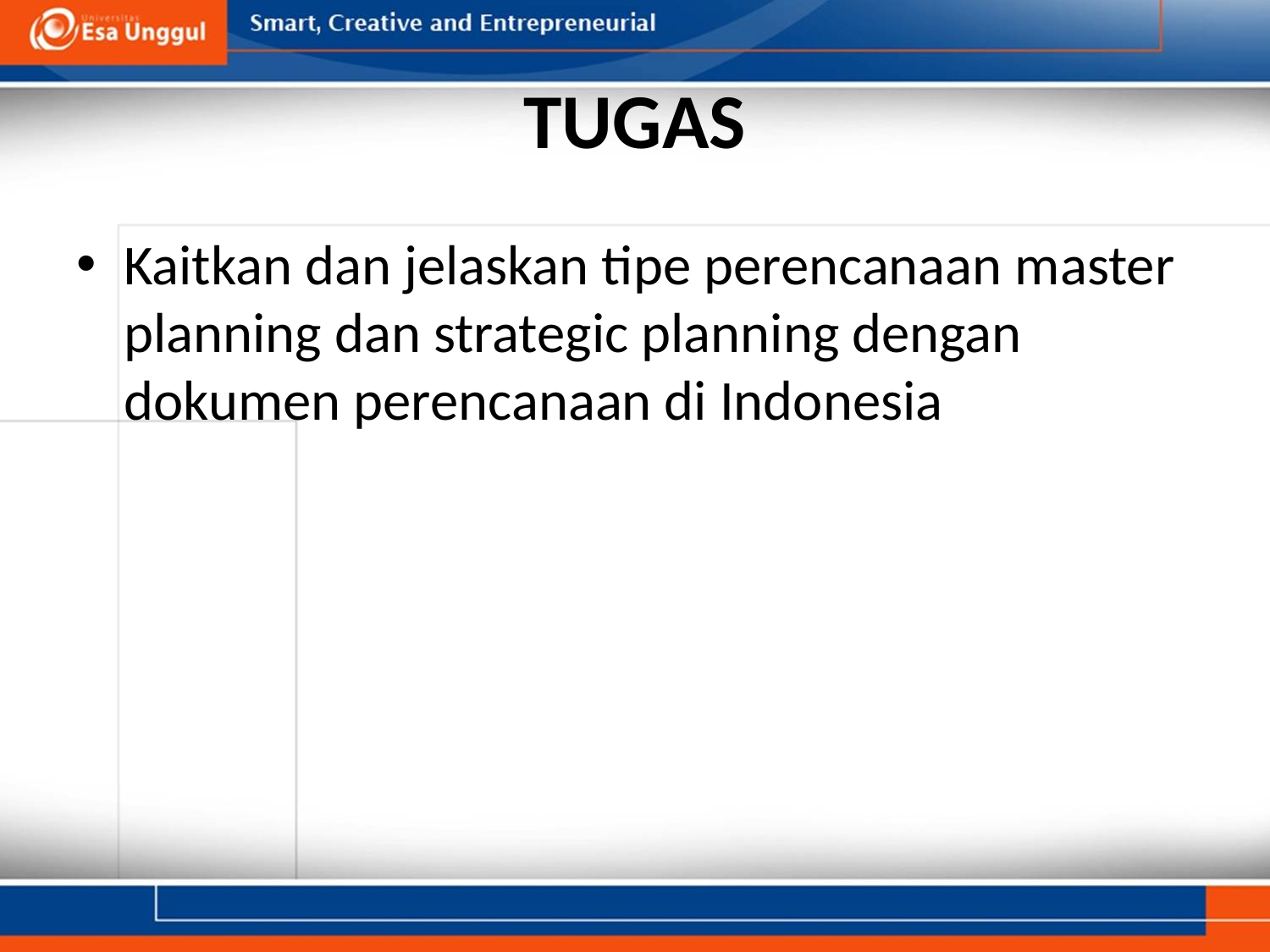

# TUGAS
Kaitkan dan jelaskan tipe perencanaan master planning dan strategic planning dengan dokumen perencanaan di Indonesia